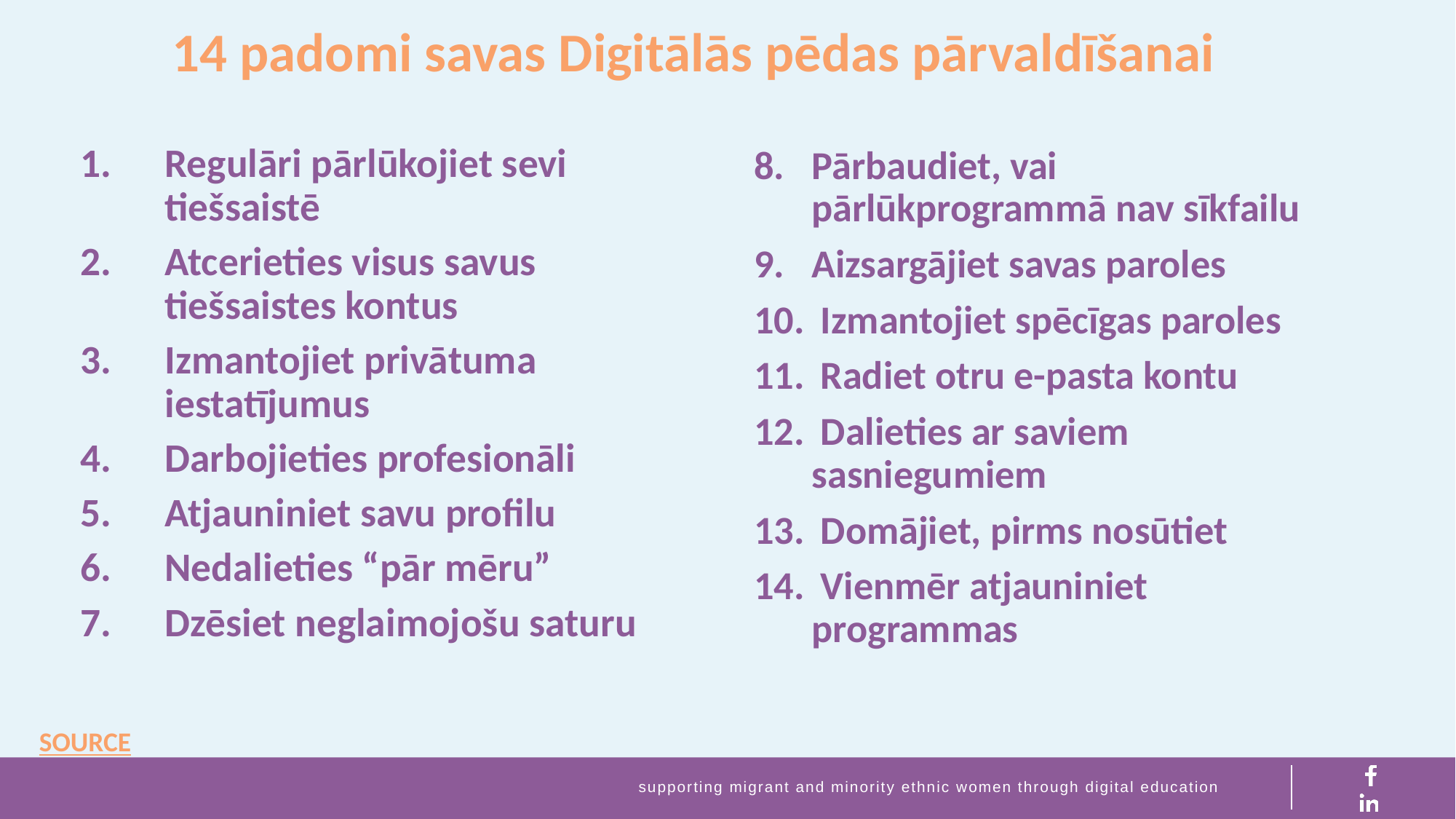

14 padomi savas Digitālās pēdas pārvaldīšanai
Regulāri pārlūkojiet sevi tiešsaistē
Atcerieties visus savus tiešsaistes kontus
Izmantojiet privātuma  iestatījumus
Darbojieties profesionāli
Atjauniniet savu profilu
Nedalieties “pār mēru”
Dzēsiet neglaimojošu saturu

Pārbaudiet, vai pārlūkprogrammā nav sīkfailu
Aizsargājiet savas paroles
 Izmantojiet spēcīgas paroles
 Radiet otru e-pasta kontu
 Dalieties ar saviem sasniegumiem
 Domājiet, pirms nosūtiet
 Vienmēr atjauniniet programmas

SOURCE